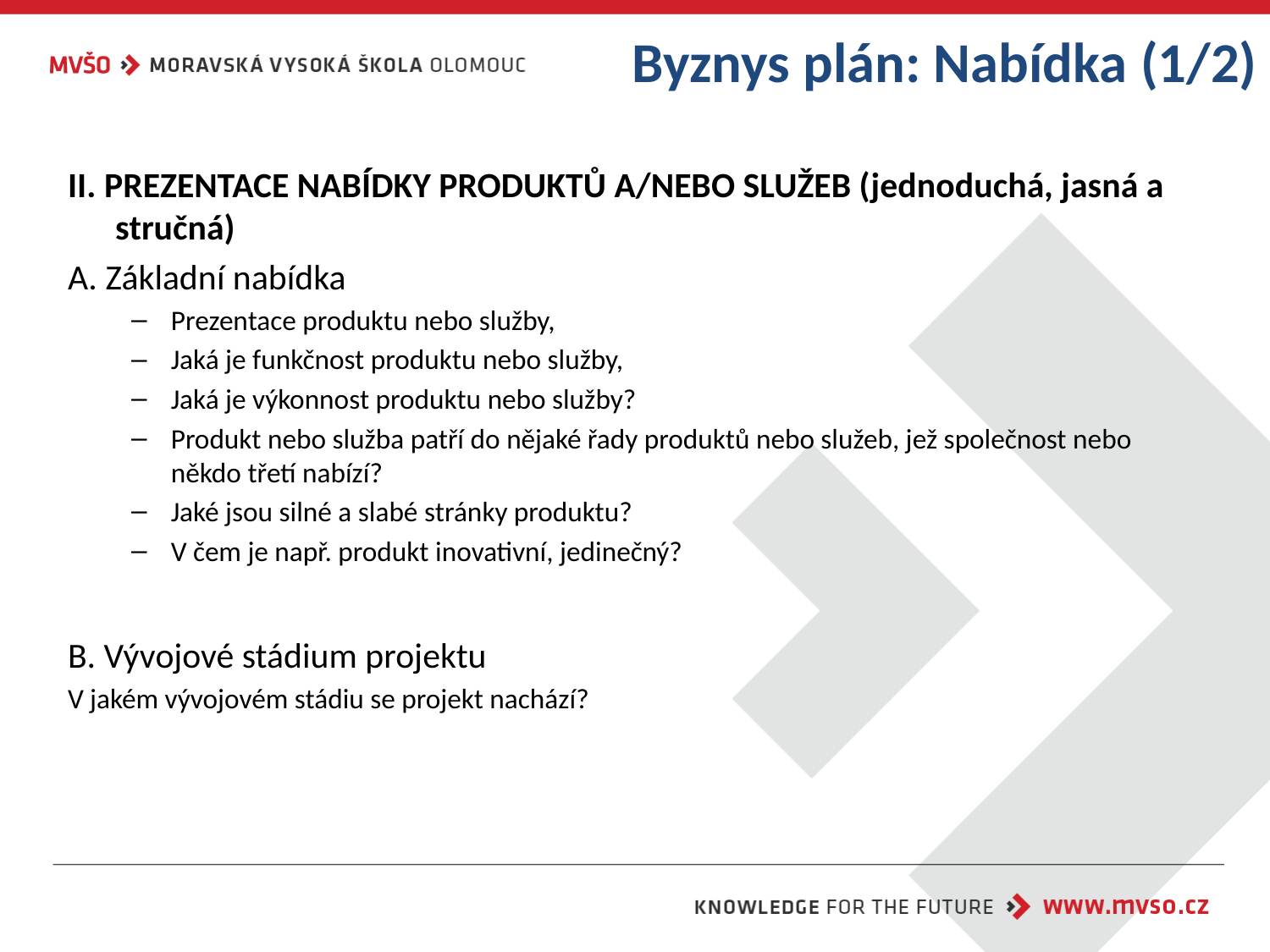

# Byznys plán: Nabídka (1/2)
II. PREZENTACE NABÍDKY PRODUKTŮ A/NEBO SLUŽEB (jednoduchá, jasná a stručná)
A. Základní nabídka
Prezentace produktu nebo služby,
Jaká je funkčnost produktu nebo služby,
Jaká je výkonnost produktu nebo služby?
Produkt nebo služba patří do nějaké řady produktů nebo služeb, jež společnost nebo někdo třetí nabízí?
Jaké jsou silné a slabé stránky produktu?
V čem je např. produkt inovativní, jedinečný?

B. Vývojové stádium projektu
V jakém vývojovém stádiu se projekt nachází?